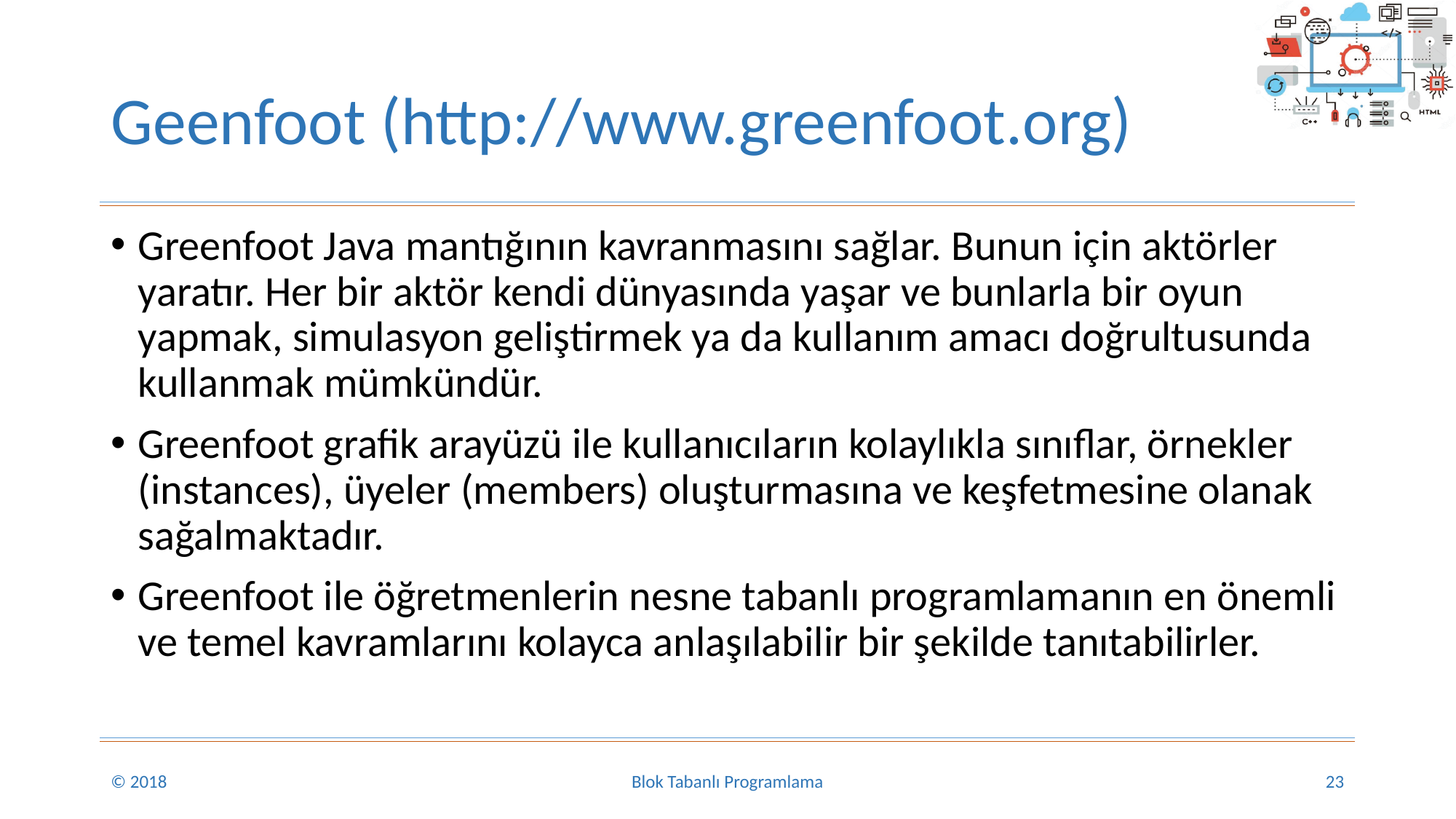

Geenfoot (http://www.greenfoot.org)
Greenfoot Java mantığının kavranmasını sağlar. Bunun için aktörler yaratır. Her bir aktör kendi dünyasında yaşar ve bunlarla bir oyun yapmak, simulasyon geliştirmek ya da kullanım amacı doğrultusunda kullanmak mümkündür.
Greenfoot grafik arayüzü ile kullanıcıların kolaylıkla sınıflar, örnekler (instances), üyeler (members) oluşturmasına ve keşfetmesine olanak sağalmaktadır.
Greenfoot ile öğretmenlerin nesne tabanlı programlamanın en önemli ve temel kavramlarını kolayca anlaşılabilir bir şekilde tanıtabilirler.
© 2018
Blok Tabanlı Programlama
23